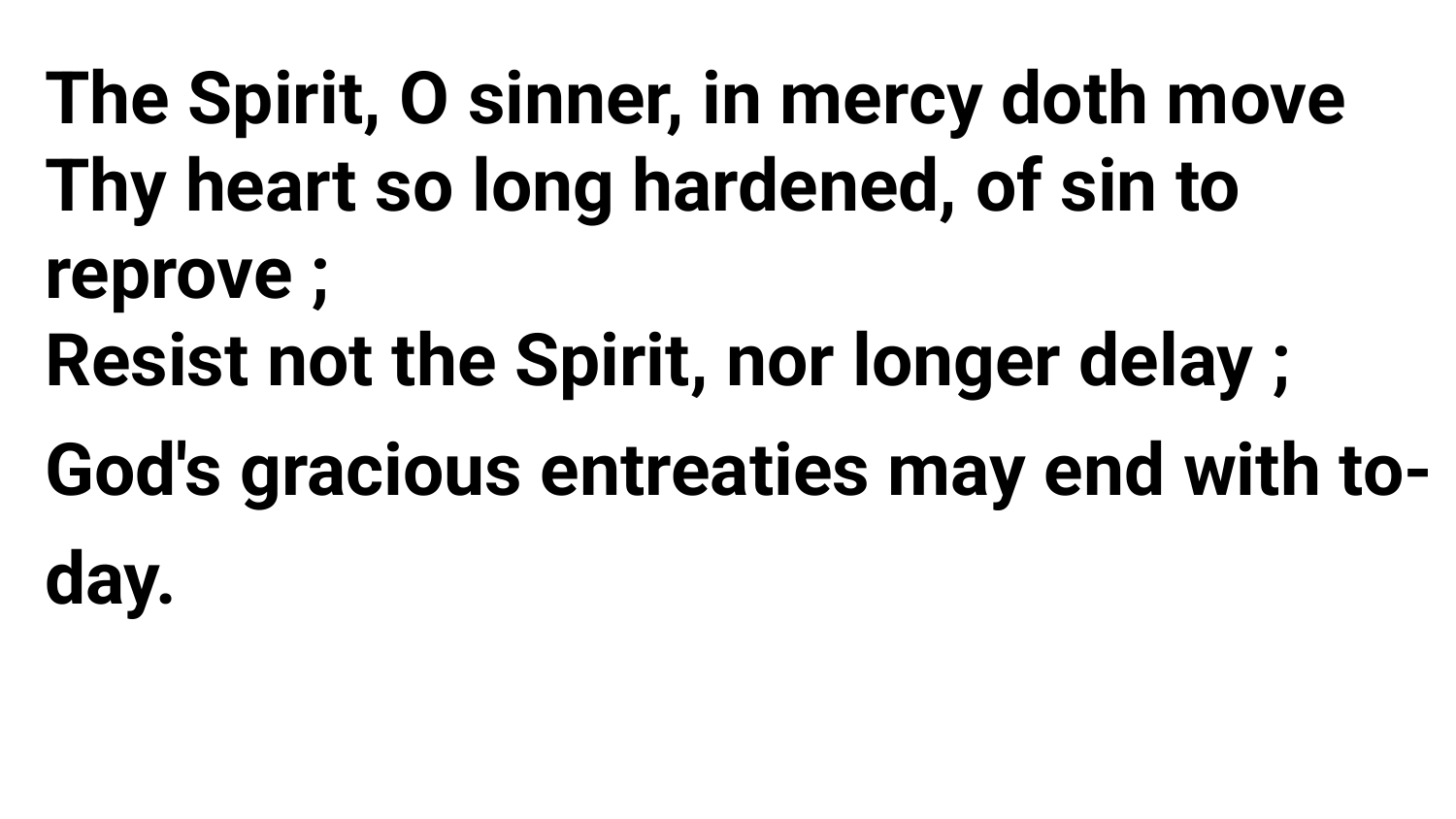

The Spirit, O sinner, in mercy doth move
Thy heart so long hardened, of sin to reprove ;
Resist not the Spirit, nor longer delay ;
God's gracious entreaties may end with to-day.